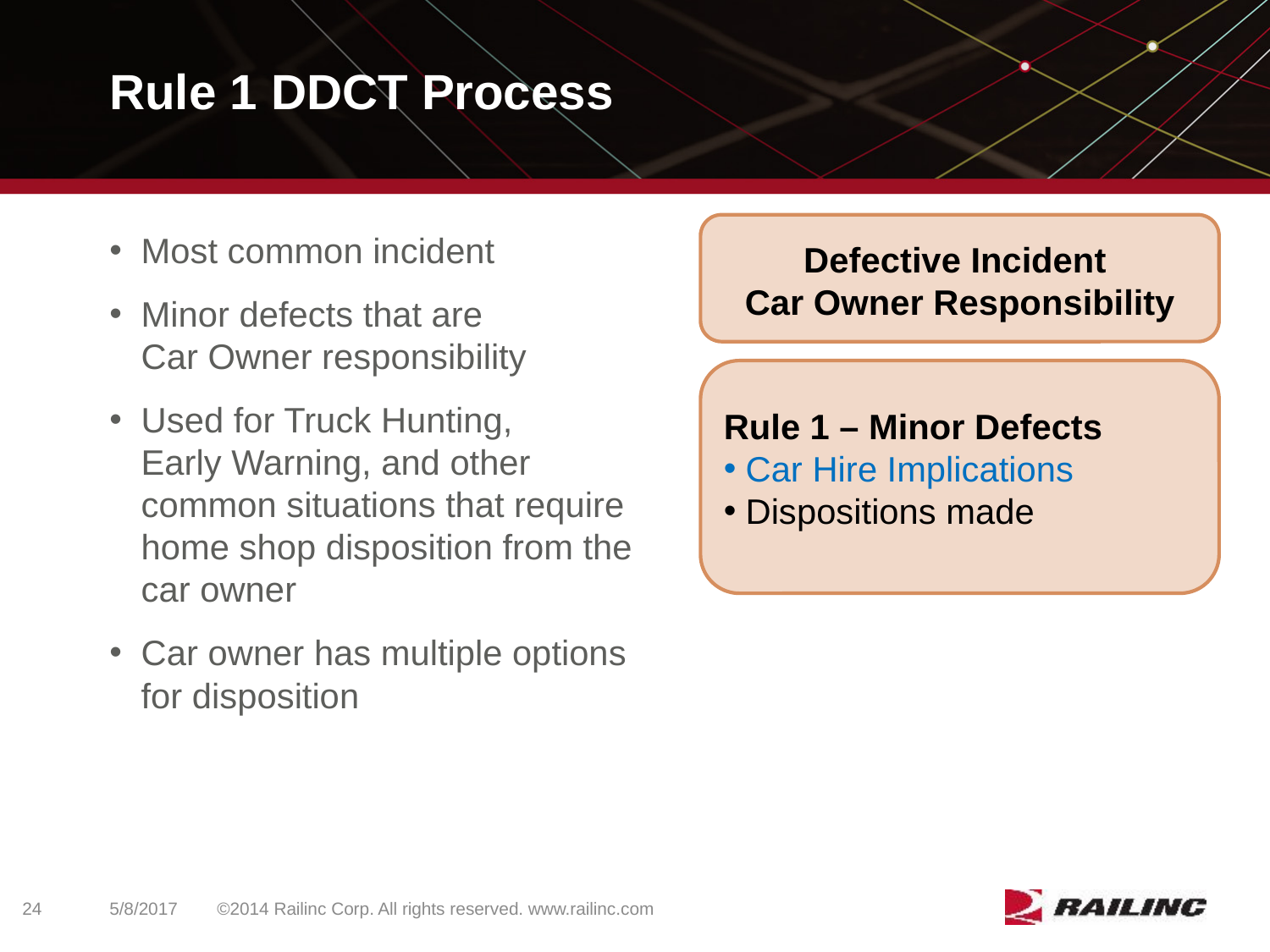

# Rule 1 DDCT Process

Defective Incident
Car Owner Responsibility

Rule 1 – Minor Defects
 Car Hire Implications
 Dispositions made
Most common incident
Minor defects that are
Car Owner responsibility
Used for Truck Hunting,
Early Warning, and other
common situations that require home shop disposition from the car owner
Car owner has multiple options for disposition

24
©2014 Railinc Corp. All rights reserved. www.railinc.com
5/8/2017